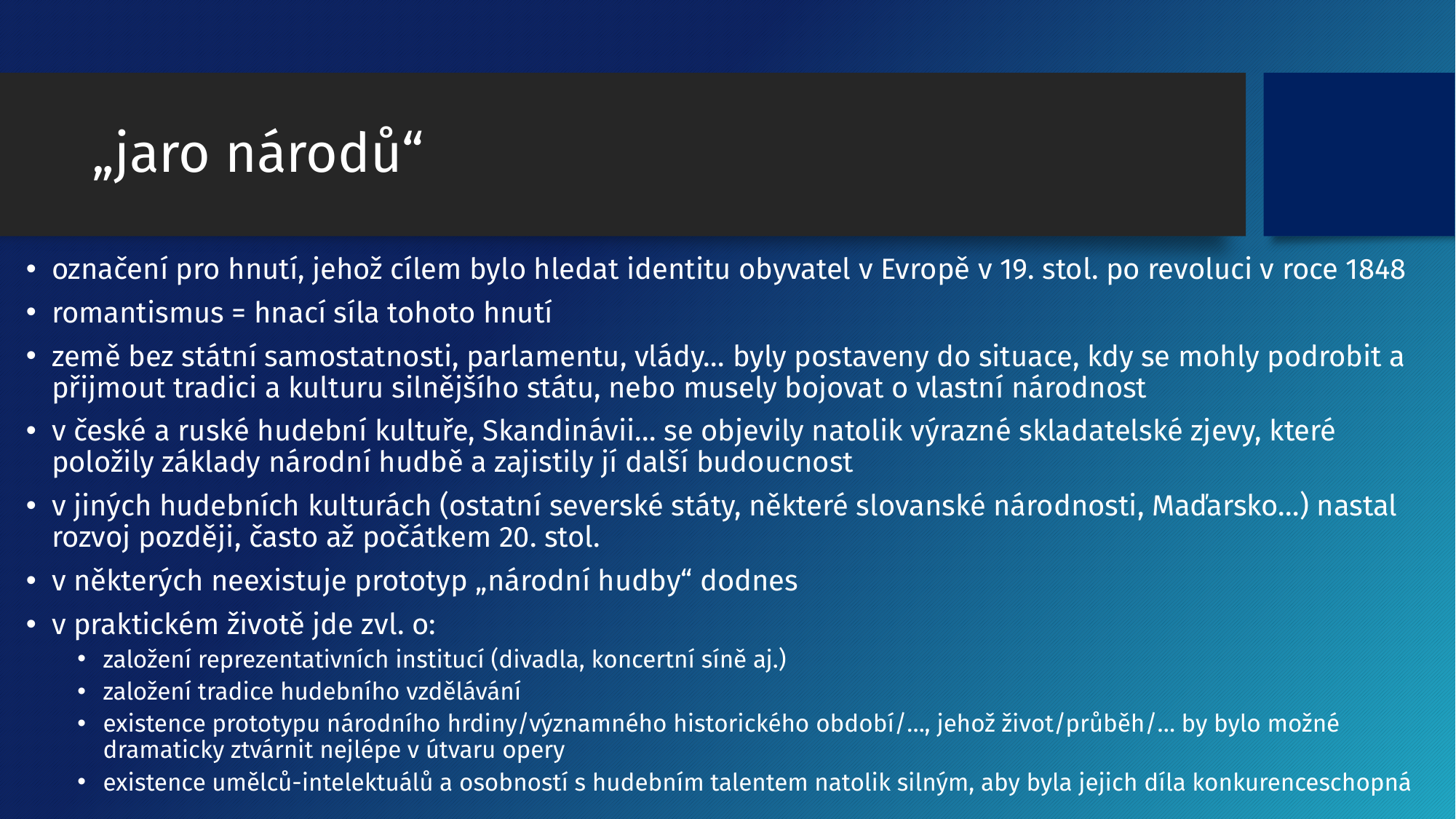

# „jaro národů“
označení pro hnutí, jehož cílem bylo hledat identitu obyvatel v Evropě v 19. stol. po revoluci v roce 1848
romantismus = hnací síla tohoto hnutí
země bez státní samostatnosti, parlamentu, vlády… byly postaveny do situace, kdy se mohly podrobit a přijmout tradici a kulturu silnějšího státu, nebo musely bojovat o vlastní národnost
v české a ruské hudební kultuře, Skandinávii… se objevily natolik výrazné skladatelské zjevy, které položily základy národní hudbě a zajistily jí další budoucnost
v jiných hudebních kulturách (ostatní severské státy, některé slovanské národnosti, Maďarsko…) nastal rozvoj později, často až počátkem 20. stol.
v některých neexistuje prototyp „národní hudby“ dodnes
v praktickém životě jde zvl. o:
založení reprezentativních institucí (divadla, koncertní síně aj.)
založení tradice hudebního vzdělávání
existence prototypu národního hrdiny/významného historického období/…, jehož život/průběh/… by bylo možné dramaticky ztvárnit nejlépe v útvaru opery
existence umělců-intelektuálů a osobností s hudebním talentem natolik silným, aby byla jejich díla konkurenceschopná